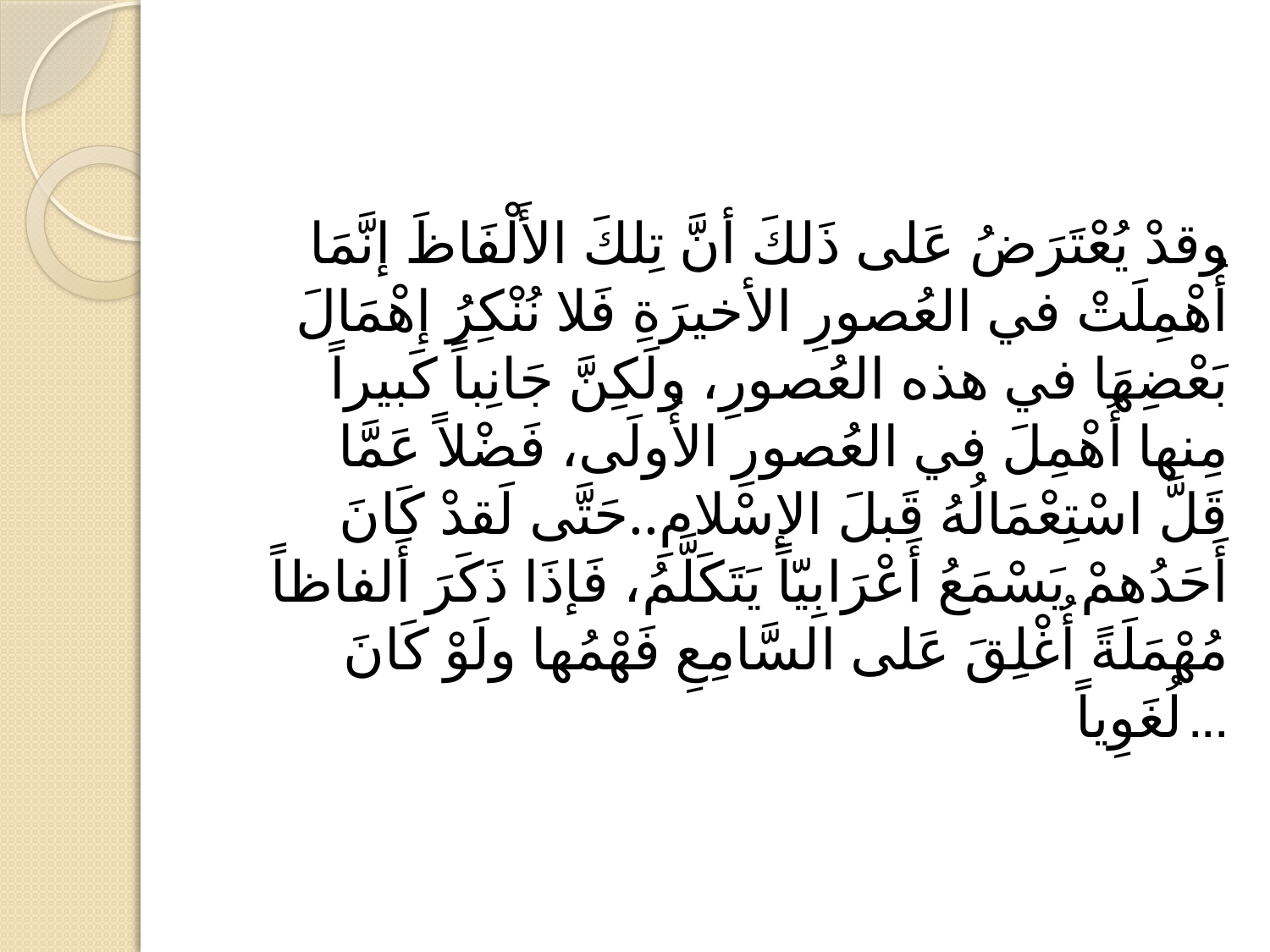

#
وقدْ يُعْتَرَضُ عَلى ذَلكَ أنَّ تِلكَ الأَلْفَاظَ إنَّمَا أُهْمِلَتْ في العُصورِ الأخيرَةِ فَلا نُنْكِرُ إهْمَالَ بَعْضِهَا في هذه العُصورِ، ولَكِنَّ جَانِباً كَبيراً مِنها أُهْمِلَ في العُصورِ الأُولَى، فَضْلاً عَمَّا قَلَّ اسْتِعْمَالُهُ قَبلَ الإسْلامِ..حَتَّى لَقدْ كَانَ أَحَدُهمْ يَسْمَعُ أَعْرَابِيّاً يَتَكَلَّمُ، فَإذَا ذَكَرَ أَلفاظاً مُهْمَلَةً أُغْلِقَ عَلى السَّامِعِ فَهْمُها ولَوْ كَانَ لُغَوِياً...